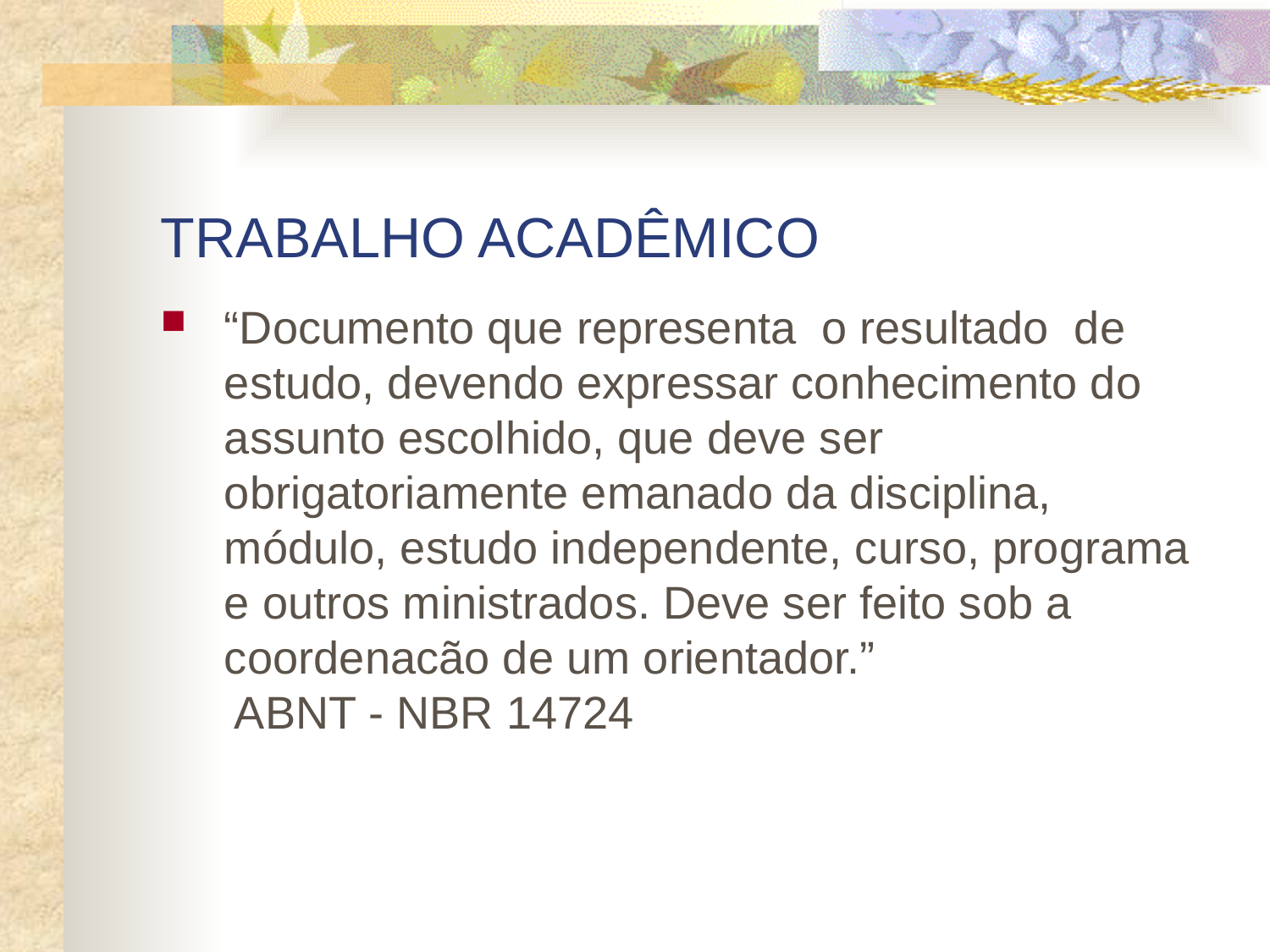

# TRABALHO ACADÊMICO
“Documento que representa  o resultado  de estudo, devendo expressar conhecimento do assunto escolhido, que deve ser obrigatoriamente emanado da disciplina, módulo, estudo independente, curso, programa e outros ministrados. Deve ser feito sob a coordenacão de um orientador.”
 ABNT - NBR 14724